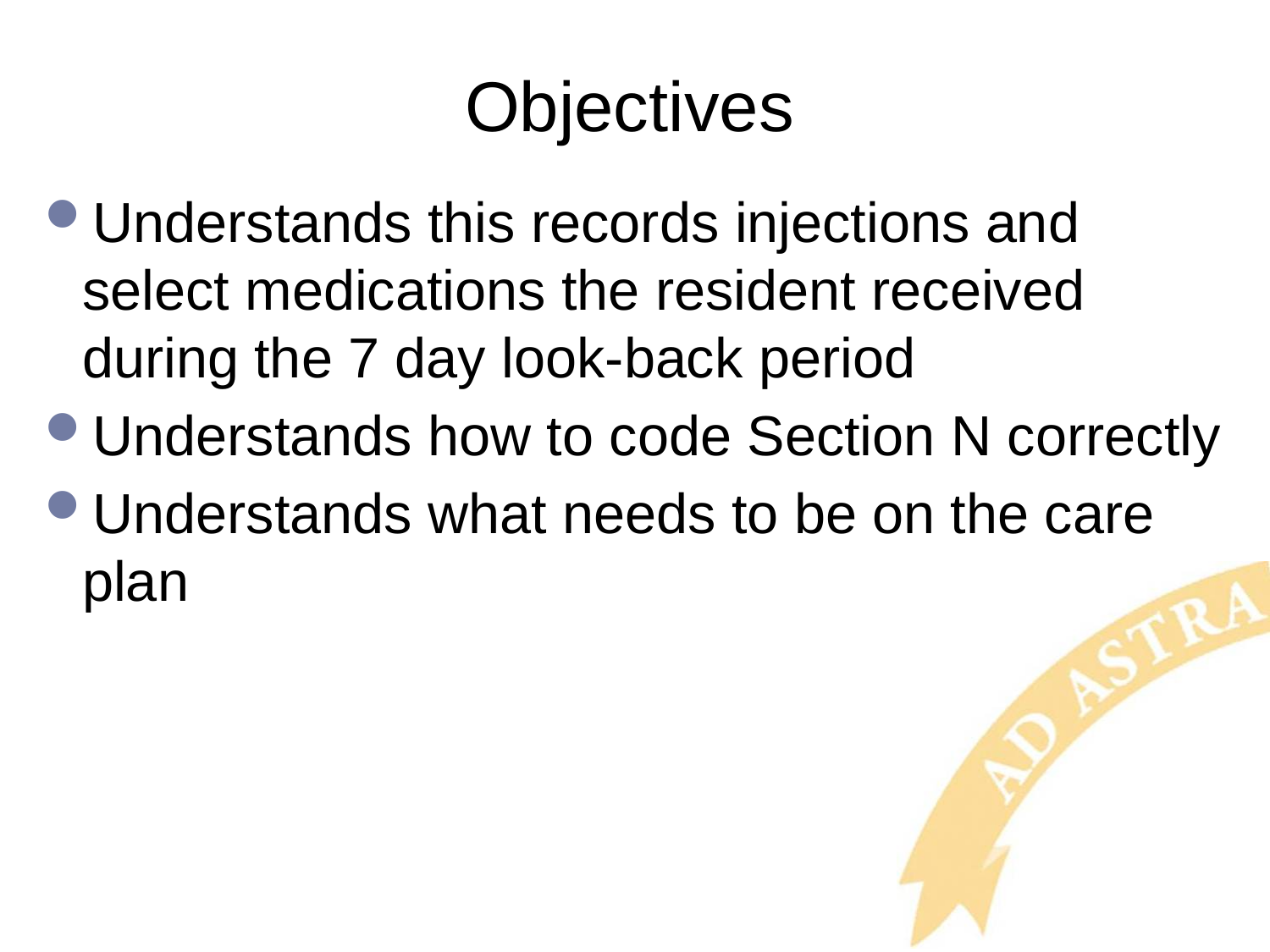

# Objectives
Understands this records injections and select medications the resident received during the 7 day look-back period
Understands how to code Section N correctly
Understands what needs to be on the care plan